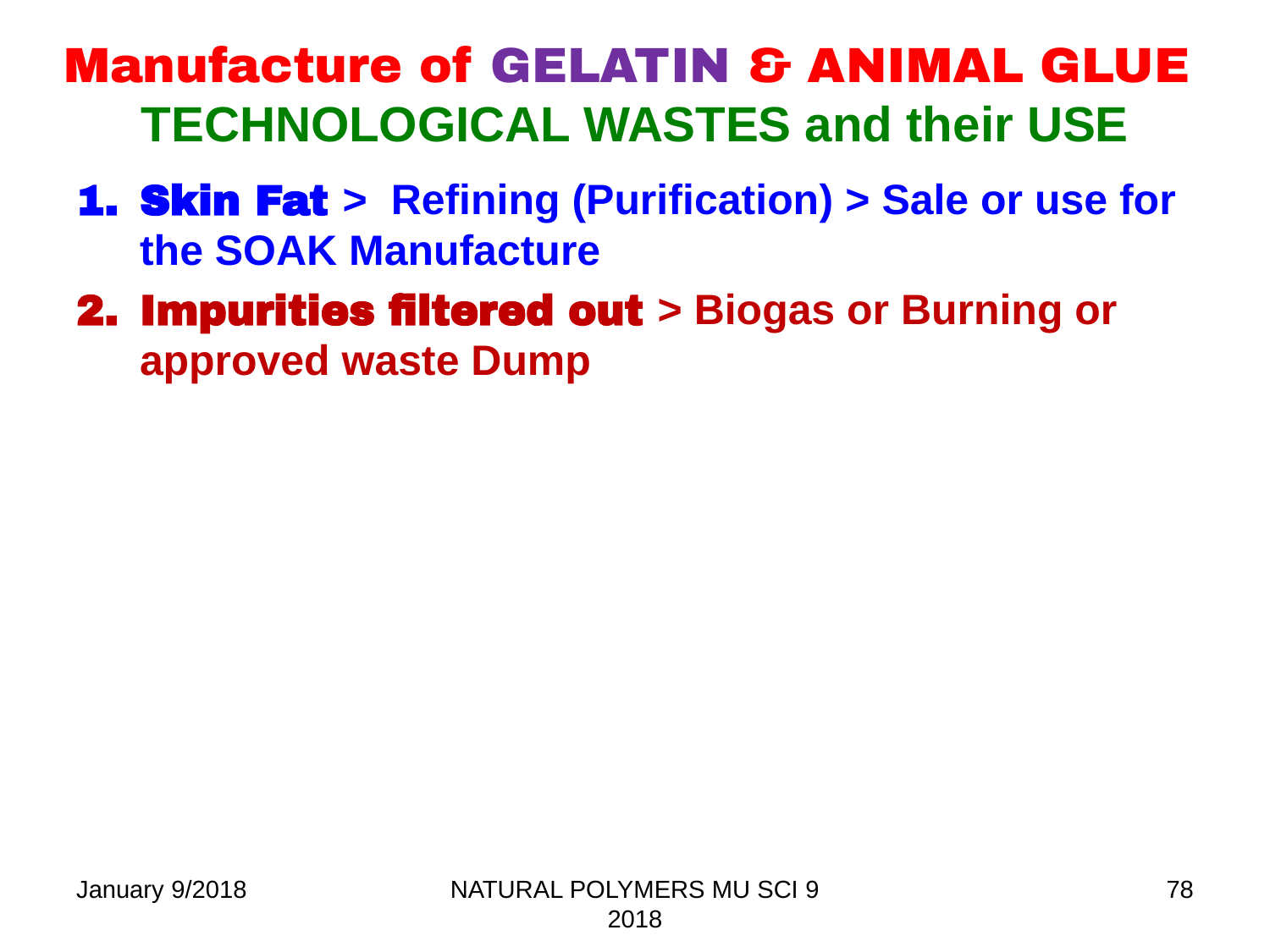

# Manufacture of GELATIN & ANIMAL GLUE TECHNOLOGICAL WASTES and their USE
Skin Fat >  Refining (Purification) > Sale or use for the SOAK Manufacture
Impurities filtered out > Biogas or Burning or approved waste Dump
January 9/2018
NATURAL POLYMERS MU SCI 9 2018
78